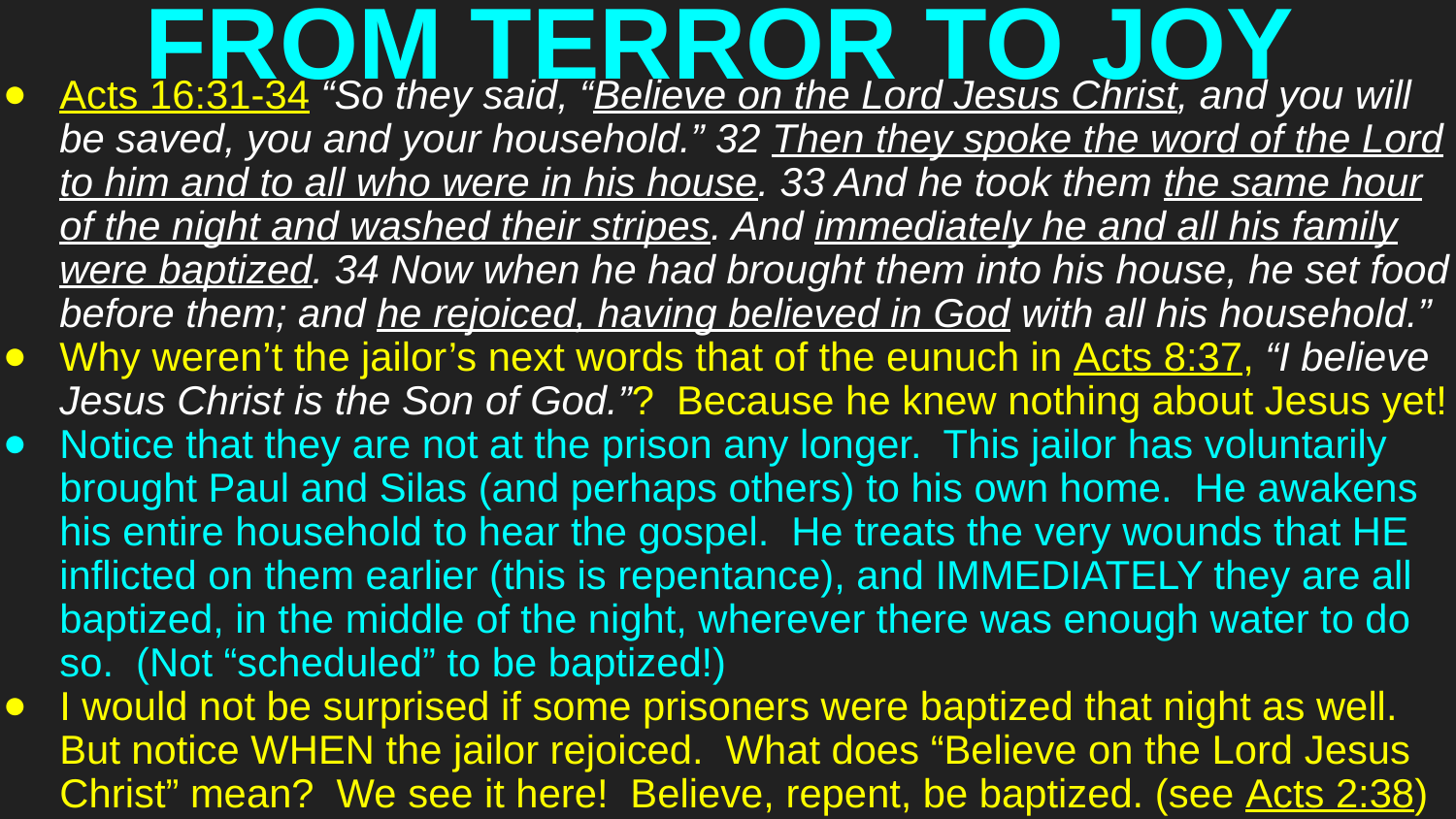

# FROM TERROR TO JOY
Acts 16:31-34 “So they said, “Believe on the Lord Jesus Christ, and you will be saved, you and your household.” 32 Then they spoke the word of the Lord to him and to all who were in his house. 33 And he took them the same hour of the night and washed their stripes. And immediately he and all his family were baptized. 34 Now when he had brought them into his house, he set food before them; and he rejoiced, having believed in God with all his household.”
Why weren’t the jailor’s next words that of the eunuch in Acts 8:37, “I believe Jesus Christ is the Son of God.”?  Because he knew nothing about Jesus yet!
Notice that they are not at the prison any longer.  This jailor has voluntarily brought Paul and Silas (and perhaps others) to his own home.  He awakens his entire household to hear the gospel.  He treats the very wounds that HE inflicted on them earlier (this is repentance), and IMMEDIATELY they are all baptized, in the middle of the night, wherever there was enough water to do so.  (Not “scheduled” to be baptized!)
I would not be surprised if some prisoners were baptized that night as well.  But notice WHEN the jailor rejoiced.  What does “Believe on the Lord Jesus Christ” mean?  We see it here!  Believe, repent, be baptized. (see Acts 2:38)